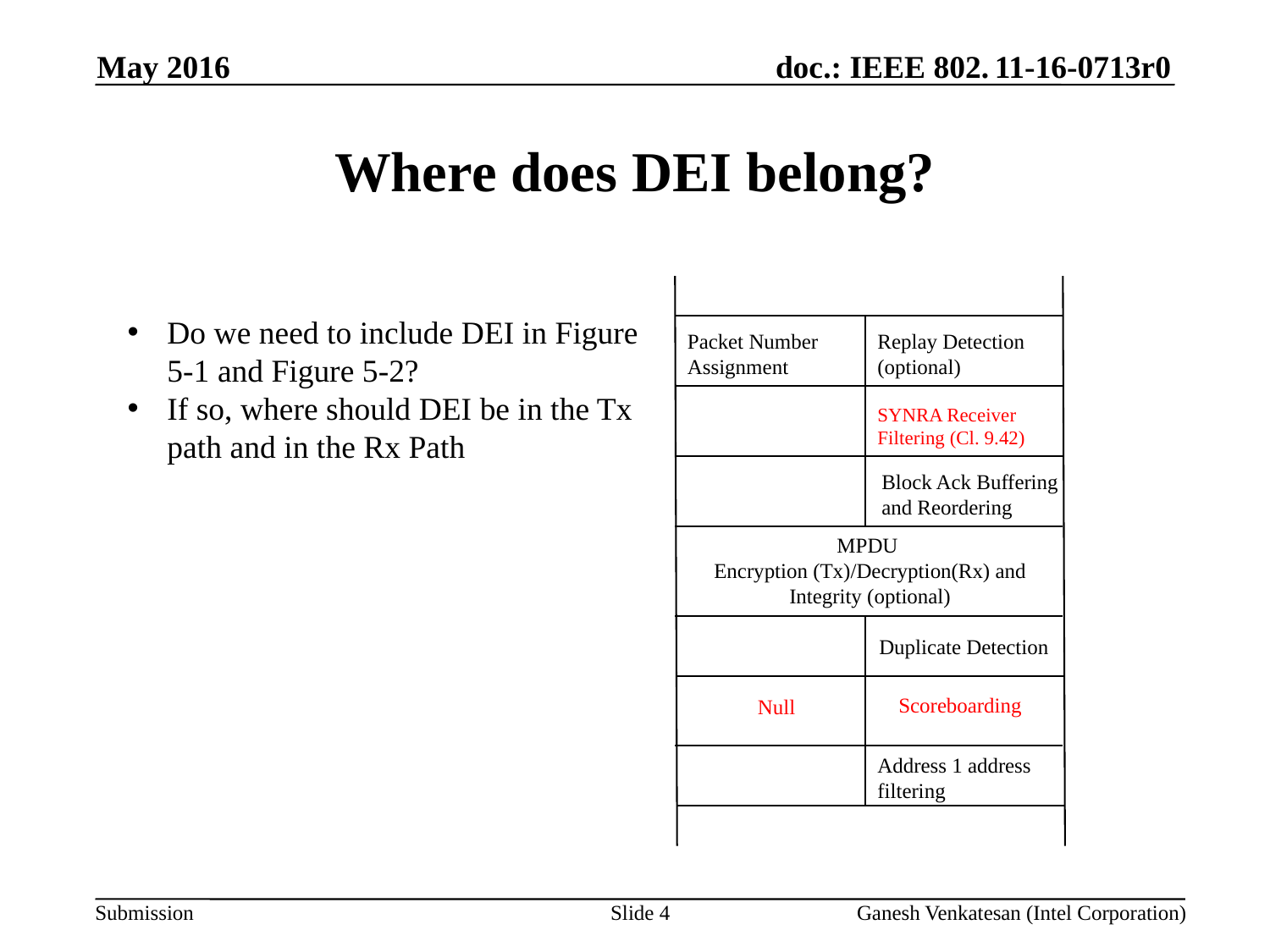

May 2016
# Where does DEI belong?
Packet Number Assignment
Replay Detection (optional)
SYNRA Receiver Filtering (Cl. 9.42)
Block Ack Buffering and Reordering
MPDU
Encryption (Tx)/Decryption(Rx) and Integrity (optional)
Duplicate Detection
Scoreboarding
Null
Address 1 address filtering
Do we need to include DEI in Figure 5-1 and Figure 5-2?
If so, where should DEI be in the Tx path and in the Rx Path

Slide 4
Ganesh Venkatesan (Intel Corporation)